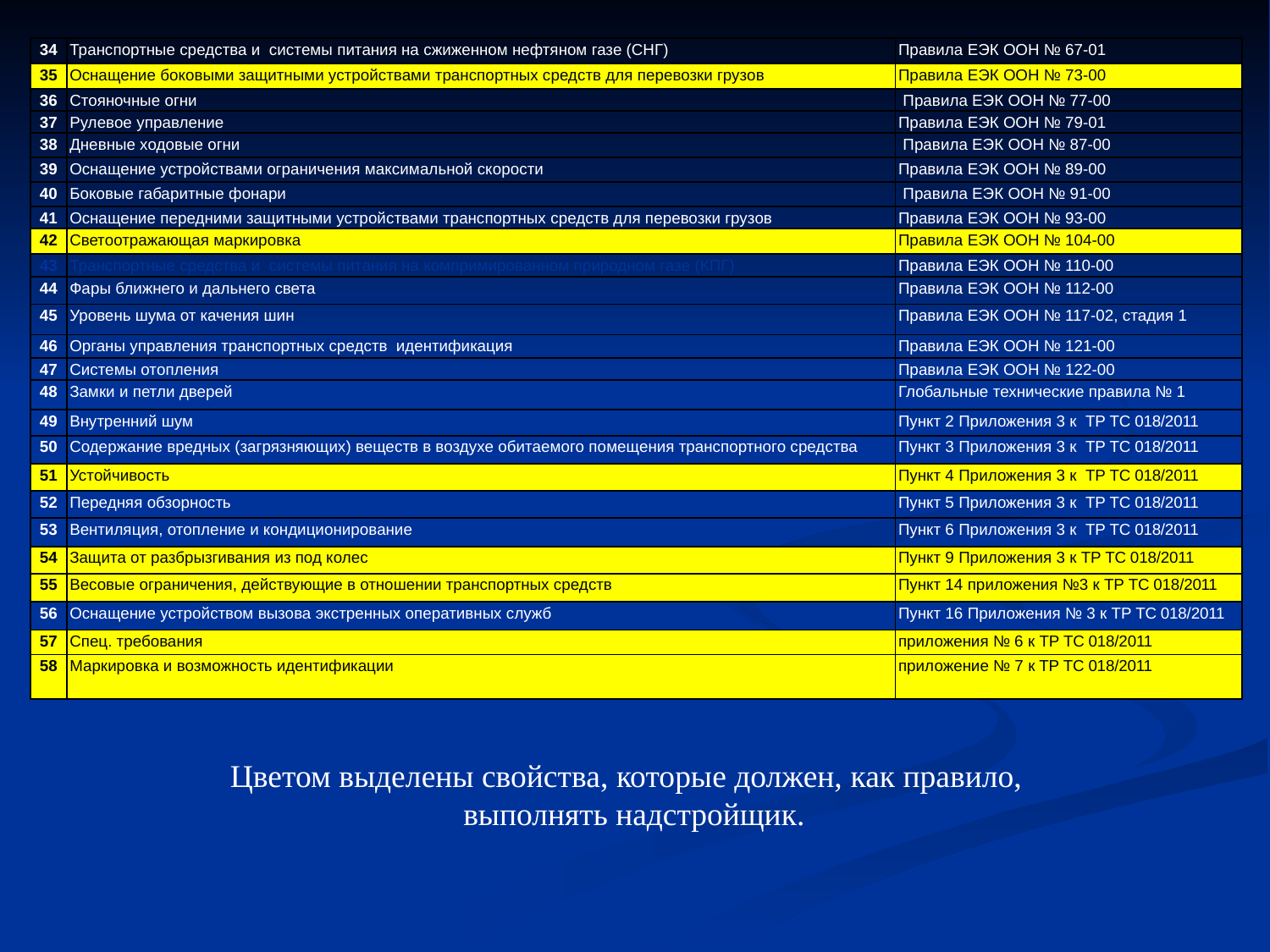

| 34 | Транспортные средства и системы питания на сжиженном нефтяном газе (СНГ) | Правила ЕЭК ООН № 67-01 |
| --- | --- | --- |
| 35 | Оснащение боковыми защитными устройствами транспортных средств для перевозки грузов | Правила ЕЭК ООН № 73-00 |
| 36 | Стояночные огни | Правила ЕЭК ООН № 77-00 |
| 37 | Рулевое управление | Правила ЕЭК ООН № 79-01 |
| 38 | Дневные ходовые огни | Правила ЕЭК ООН № 87-00 |
| 39 | Оснащение устройствами ограничения максимальной скорости | Правила ЕЭК ООН № 89-00 |
| 40 | Боковые габаритные фонари | Правила ЕЭК ООН № 91-00 |
| 41 | Оснащение передними защитными устройствами транспортных средств для перевозки грузов | Правила ЕЭК ООН № 93-00 |
| 42 | Светоотражающая маркировка | Правила ЕЭК ООН № 104-00 |
| 43 | Транспортные средства и системы питания на компримированном природном газе (КПГ) | Правила ЕЭК ООН № 110-00 |
| 44 | Фары ближнего и дальнего света | Правила ЕЭК ООН № 112-00 |
| 45 | Уровень шума от качения шин | Правила ЕЭК ООН № 117-02, стадия 1 |
| 46 | Органы управления транспортных средств идентификация | Правила ЕЭК ООН № 121-00 |
| 47 | Системы отопления | Правила ЕЭК ООН № 122-00 |
| 48 | Замки и петли дверей | Глобальные технические правила № 1 |
| 49 | Внутренний шум | Пункт 2 Приложения 3 к  ТР ТС 018/2011 |
| 50 | Содержание вредных (загрязняющих) веществ в воздухе обитаемого помещения транспортного средства | Пункт 3 Приложения 3 к  ТР ТС 018/2011 |
| 51 | Устойчивость | Пункт 4 Приложения 3 к  ТР ТС 018/2011 |
| 52 | Передняя обзорность | Пункт 5 Приложения 3 к  ТР ТС 018/2011 |
| 53 | Вентиляция, отопление и кондиционирование | Пункт 6 Приложения 3 к  ТР ТС 018/2011 |
| 54 | Защита от разбрызгивания из под колес | Пункт 9 Приложения 3 к ТР ТС 018/2011 |
| 55 | Весовые ограничения, действующие в отношении транспортных средств | Пункт 14 приложения №3 к ТР ТС 018/2011 |
| 56 | Оснащение устройством вызова экстренных оперативных служб | Пункт 16 Приложения № 3 к ТР ТС 018/2011 |
| 57 | Спец. требования | приложения № 6 к ТР ТС 018/2011 |
| 58 | Маркировка и возможность идентификации | приложение № 7 к ТР ТС 018/2011 |
Цветом выделены свойства, которые должен, как правило,
выполнять надстройщик.